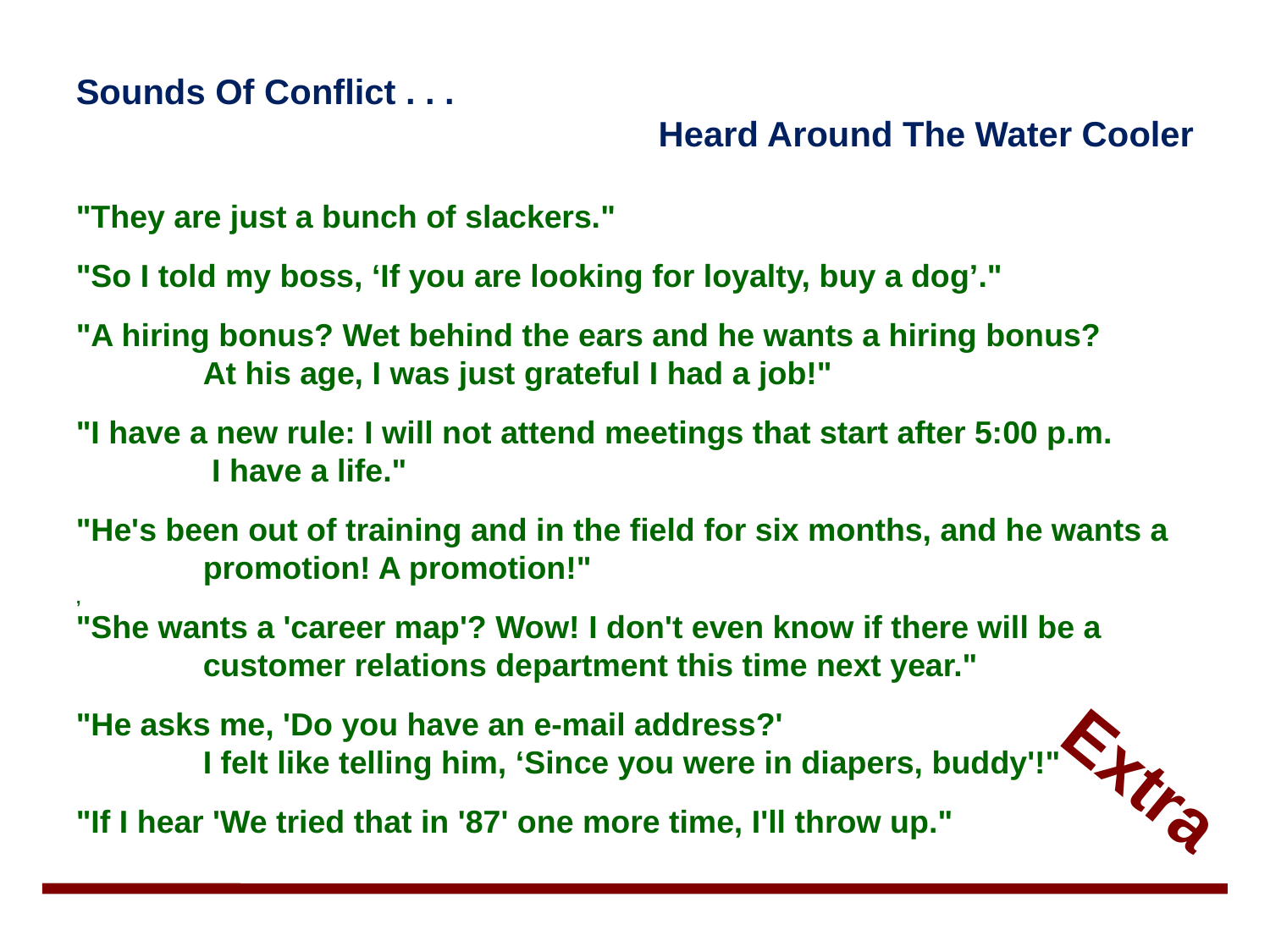

Sounds Of Conflict . . .
Heard Around The Water Cooler

"They are just a bunch of slackers."

"So I told my boss, ‘If you are looking for loyalty, buy a dog’."

"A hiring bonus? Wet behind the ears and he wants a hiring bonus?
	At his age, I was just grateful I had a job!"

"I have a new rule: I will not attend meetings that start after 5:00 p.m.
	 I have a life."

"He's been out of training and in the field for six months, and he wants a
	promotion! A promotion!"
,
"She wants a 'career map'? Wow! I don't even know if there will be a
	customer relations department this time next year."

"He asks me, 'Do you have an e-mail address?'
	I felt like telling him, ‘Since you were in diapers, buddy'!"

"If I hear 'We tried that in '87' one more time, I'll throw up."

Extra